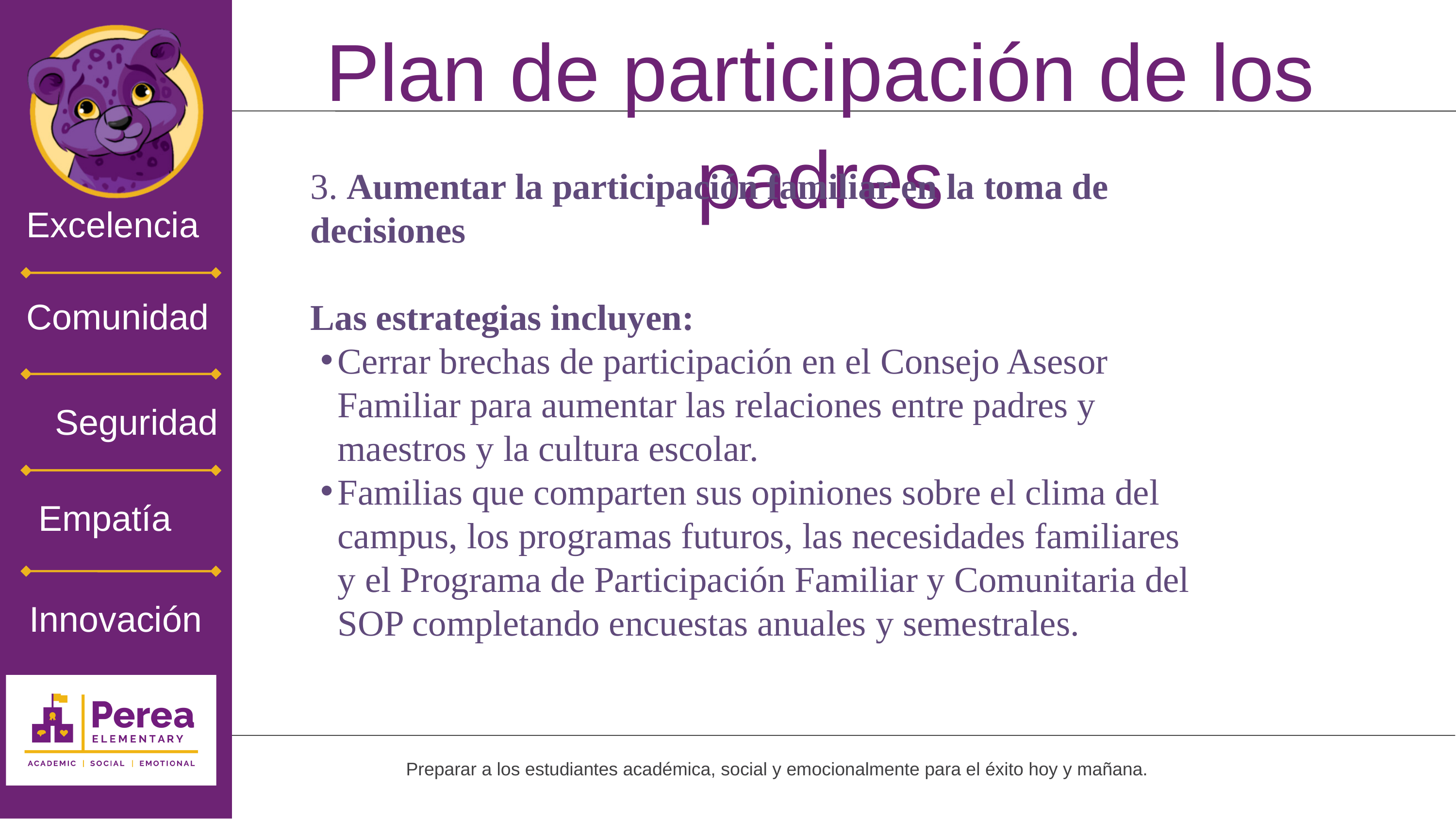

Plan de participación de los padres

3. Aumentar la participación familiar en la toma de decisiones

Las estrategias incluyen:
Cerrar brechas de participación en el Consejo Asesor Familiar para aumentar las relaciones entre padres y maestros y la cultura escolar.
Familias que comparten sus opiniones sobre el clima del campus, los programas futuros, las necesidades familiares y el Programa de Participación Familiar y Comunitaria del SOP completando encuestas anuales y semestrales.
Excelencia

Comunidad

Seguridad

Empatía

Innovación
Defensa de tesis

Preparar a los estudiantes académica, social y emocionalmente para el éxito hoy y mañana.